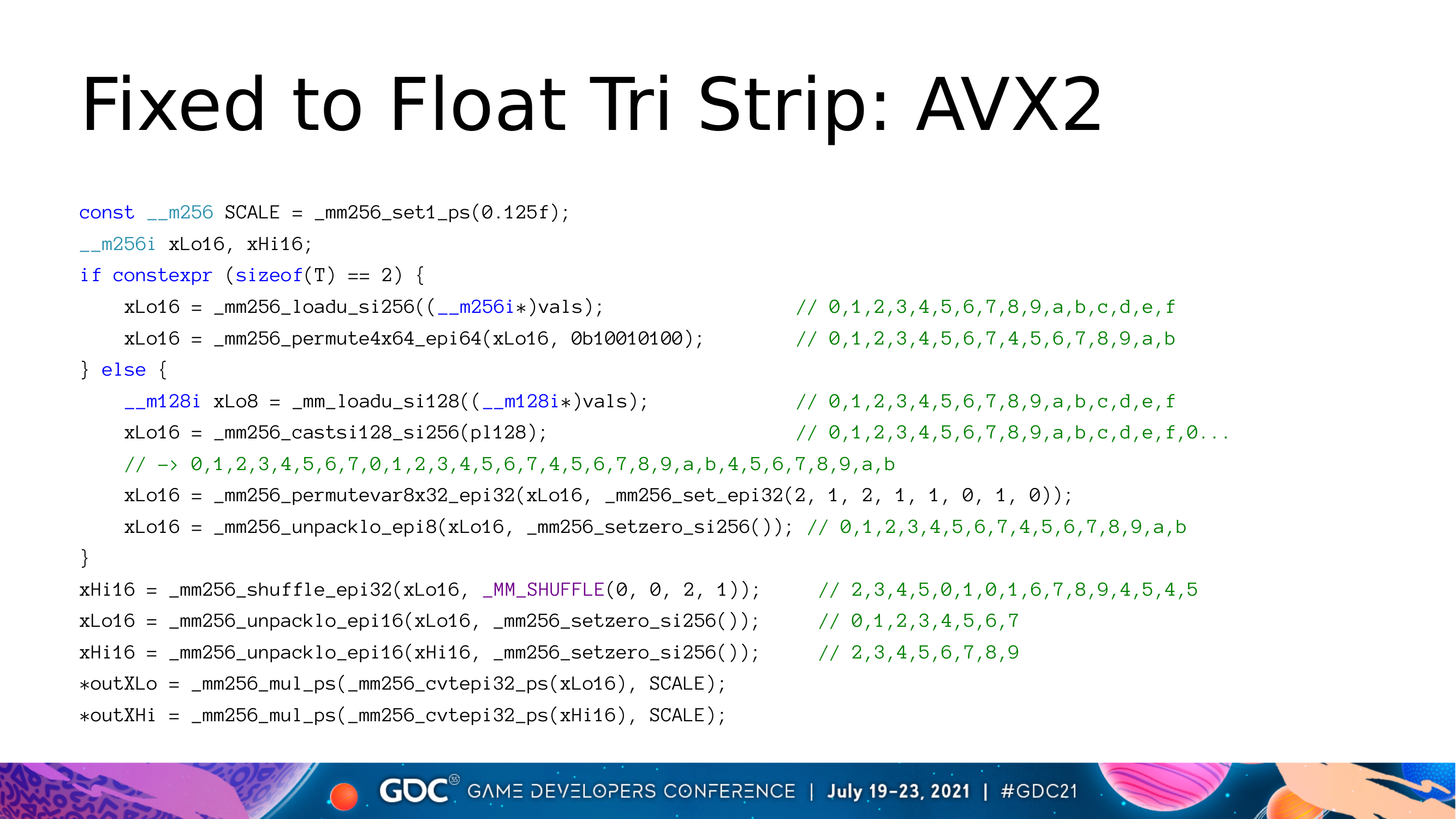

# Fixed to Float Tri Strip: AVX2
const __m256 SCALE = _mm256_set1_ps(0.125f);
__m256i xLo16, xHi16;
if constexpr (sizeof(T) == 2) {
    xLo16 = _mm256_loadu_si256((__m256i*)vals);                 // 0,1,2,3,4,5,6,7,8,9,a,b,c,d,e,f
    xLo16 = _mm256_permute4x64_epi64(xLo16, 0b10010100);        // 0,1,2,3,4,5,6,7,4,5,6,7,8,9,a,b
} else {
    __m128i xLo8 = _mm_loadu_si128((__m128i*)vals);             // 0,1,2,3,4,5,6,7,8,9,a,b,c,d,e,f
    xLo16 = _mm256_castsi128_si256(pl128);                      // 0,1,2,3,4,5,6,7,8,9,a,b,c,d,e,f,0...
    // -> 0,1,2,3,4,5,6,7,0,1,2,3,4,5,6,7,4,5,6,7,8,9,a,b,4,5,6,7,8,9,a,b
    xLo16 = _mm256_permutevar8x32_epi32(xLo16, _mm256_set_epi32(2, 1, 2, 1, 1, 0, 1, 0));
    xLo16 = _mm256_unpacklo_epi8(xLo16, _mm256_setzero_si256()); // 0,1,2,3,4,5,6,7,4,5,6,7,8,9,a,b
}
xHi16 = _mm256_shuffle_epi32(xLo16, _MM_SHUFFLE(0, 0, 2, 1));     // 2,3,4,5,0,1,0,1,6,7,8,9,4,5,4,5
xLo16 = _mm256_unpacklo_epi16(xLo16, _mm256_setzero_si256());     // 0,1,2,3,4,5,6,7
xHi16 = _mm256_unpacklo_epi16(xHi16, _mm256_setzero_si256());     // 2,3,4,5,6,7,8,9
*outXLo = _mm256_mul_ps(_mm256_cvtepi32_ps(xLo16), SCALE);
*outXHi = _mm256_mul_ps(_mm256_cvtepi32_ps(xHi16), SCALE);